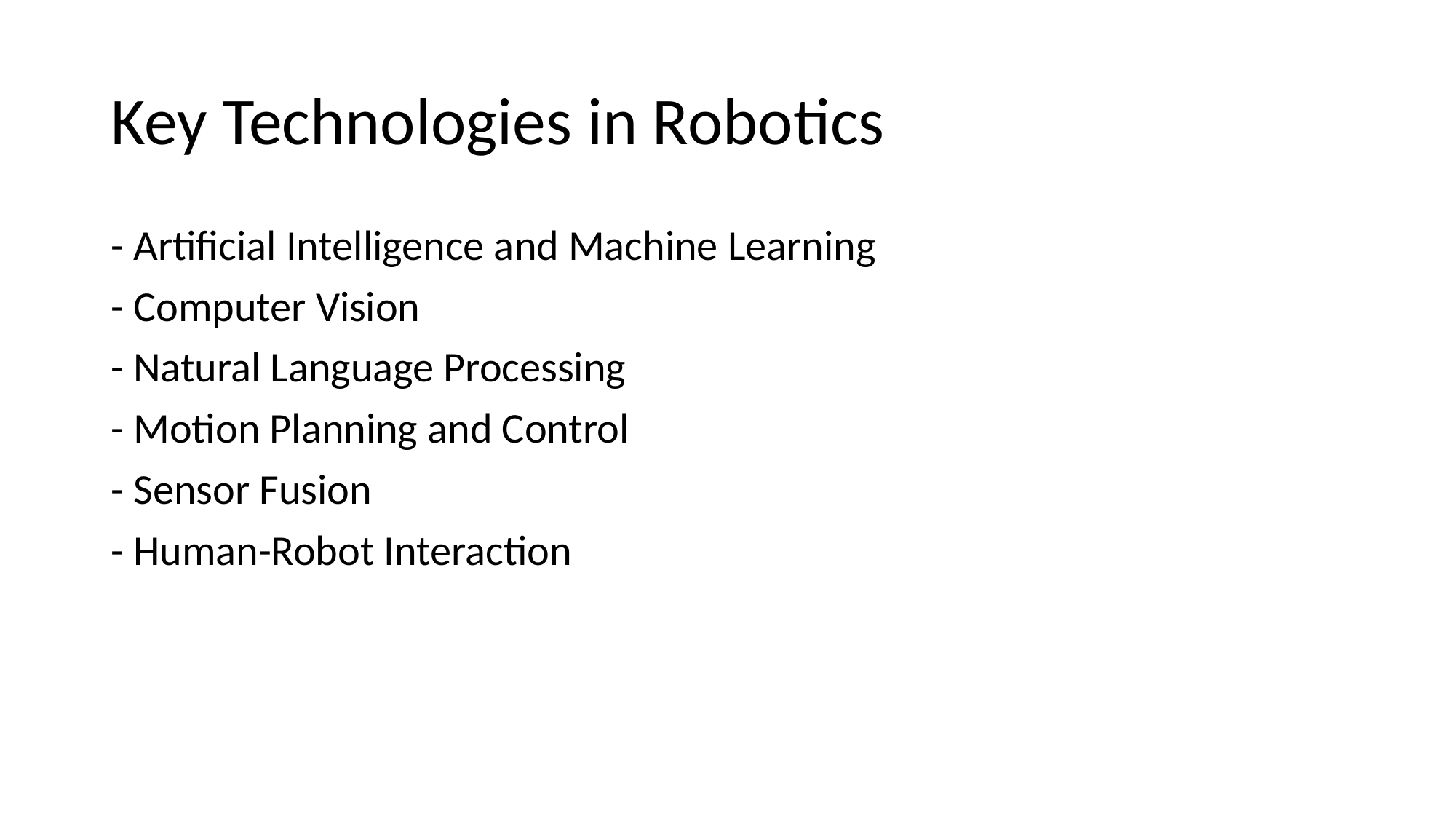

# Key Technologies in Robotics
- Artificial Intelligence and Machine Learning
- Computer Vision
- Natural Language Processing
- Motion Planning and Control
- Sensor Fusion
- Human-Robot Interaction